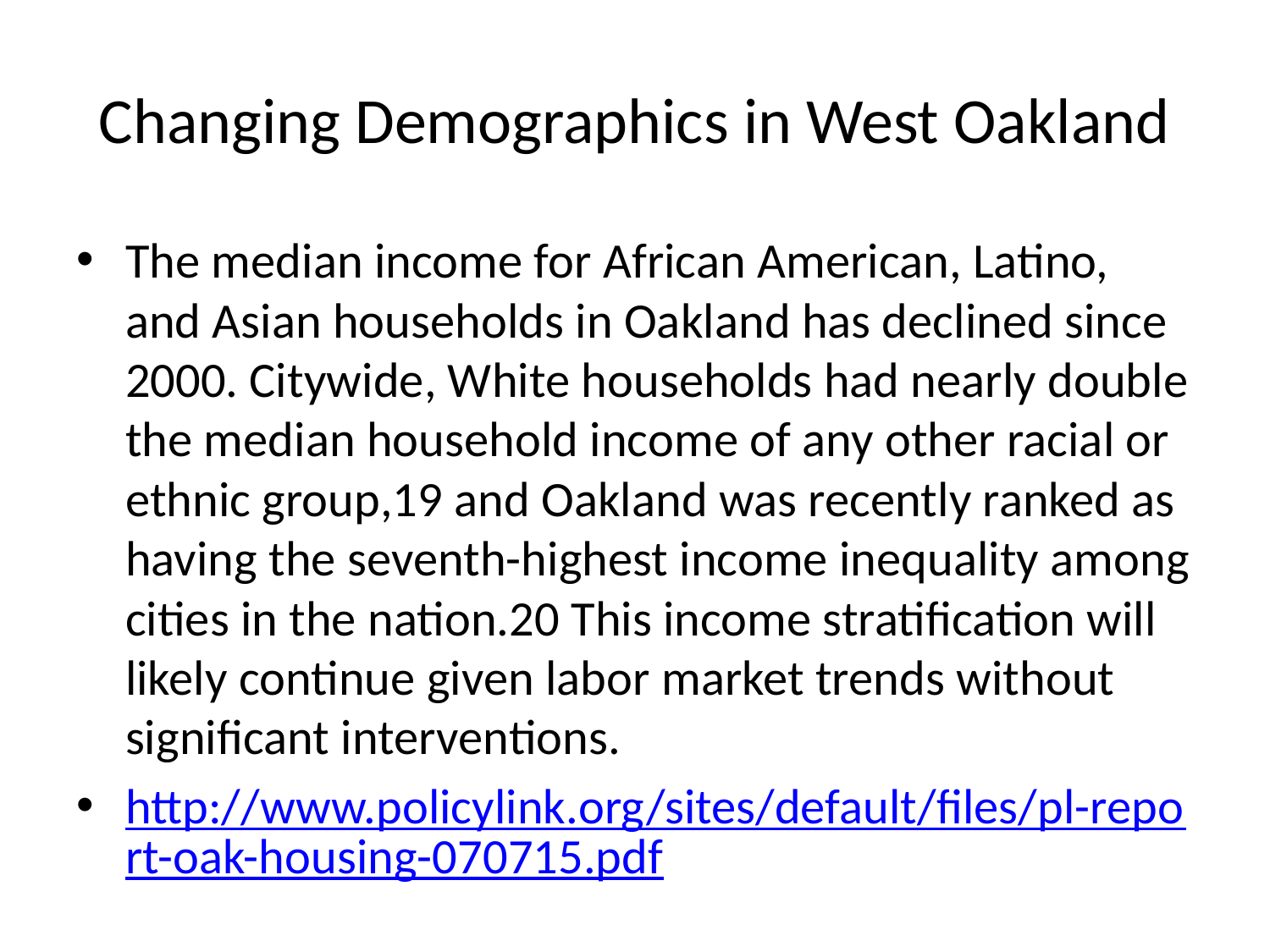

# Changing Demographics in West Oakland
The median income for African American, Latino, and Asian households in Oakland has declined since 2000. Citywide, White households had nearly double the median household income of any other racial or ethnic group,19 and Oakland was recently ranked as having the seventh-highest income inequality among cities in the nation.20 This income stratification will likely continue given labor market trends without significant interventions.
http://www.policylink.org/sites/default/files/pl-report-oak-housing-070715.pdf